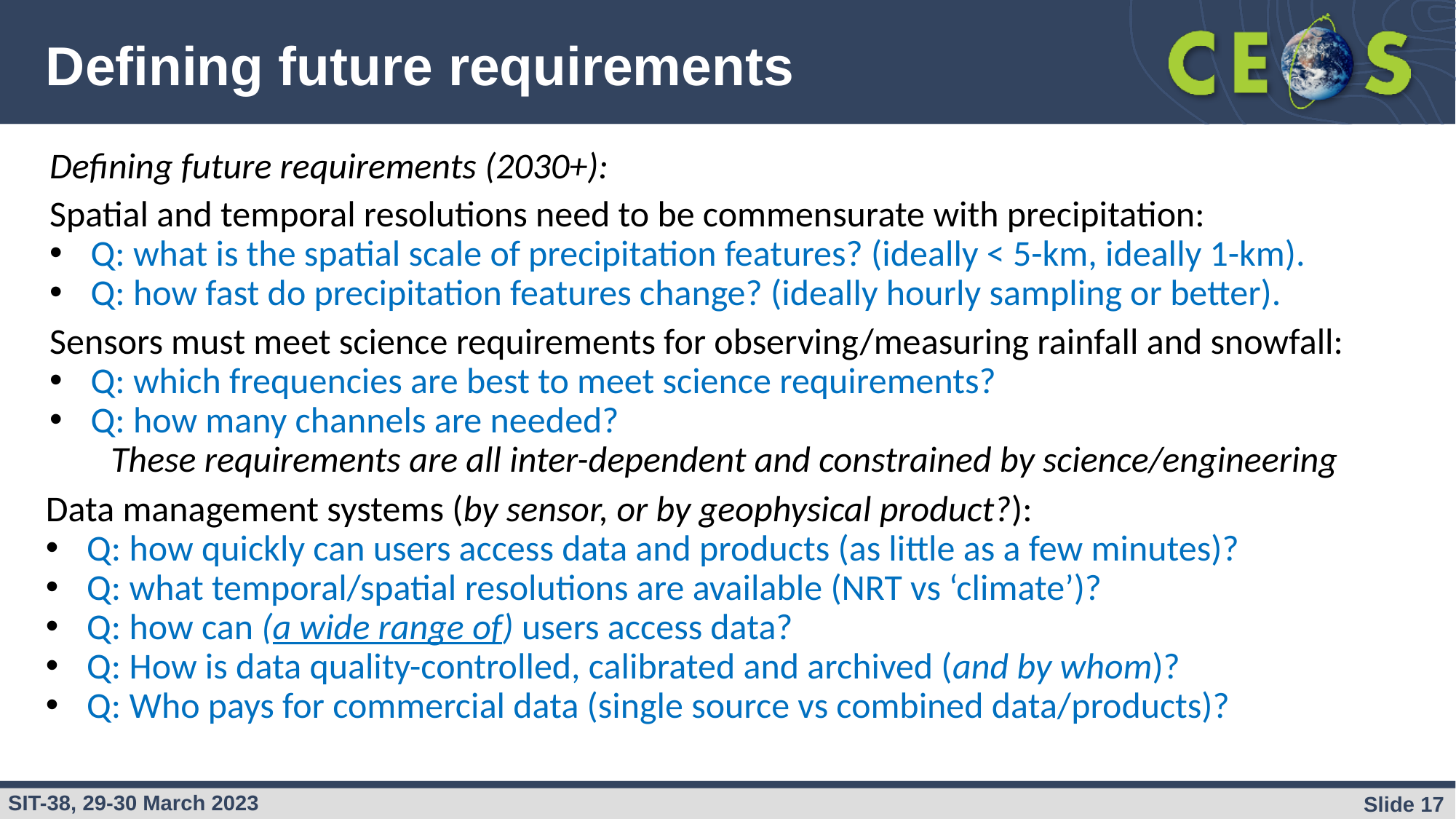

# Defining future requirements
Defining future requirements (2030+):
Spatial and temporal resolutions need to be commensurate with precipitation:
Q: what is the spatial scale of precipitation features? (ideally < 5-km, ideally 1-km).
Q: how fast do precipitation features change? (ideally hourly sampling or better).
Sensors must meet science requirements for observing/measuring rainfall and snowfall:
Q: which frequencies are best to meet science requirements?
Q: how many channels are needed?
These requirements are all inter-dependent and constrained by science/engineering
Data management systems (by sensor, or by geophysical product?):
Q: how quickly can users access data and products (as little as a few minutes)?
Q: what temporal/spatial resolutions are available (NRT vs ‘climate’)?
Q: how can (a wide range of) users access data?
Q: How is data quality-controlled, calibrated and archived (and by whom)?
Q: Who pays for commercial data (single source vs combined data/products)?